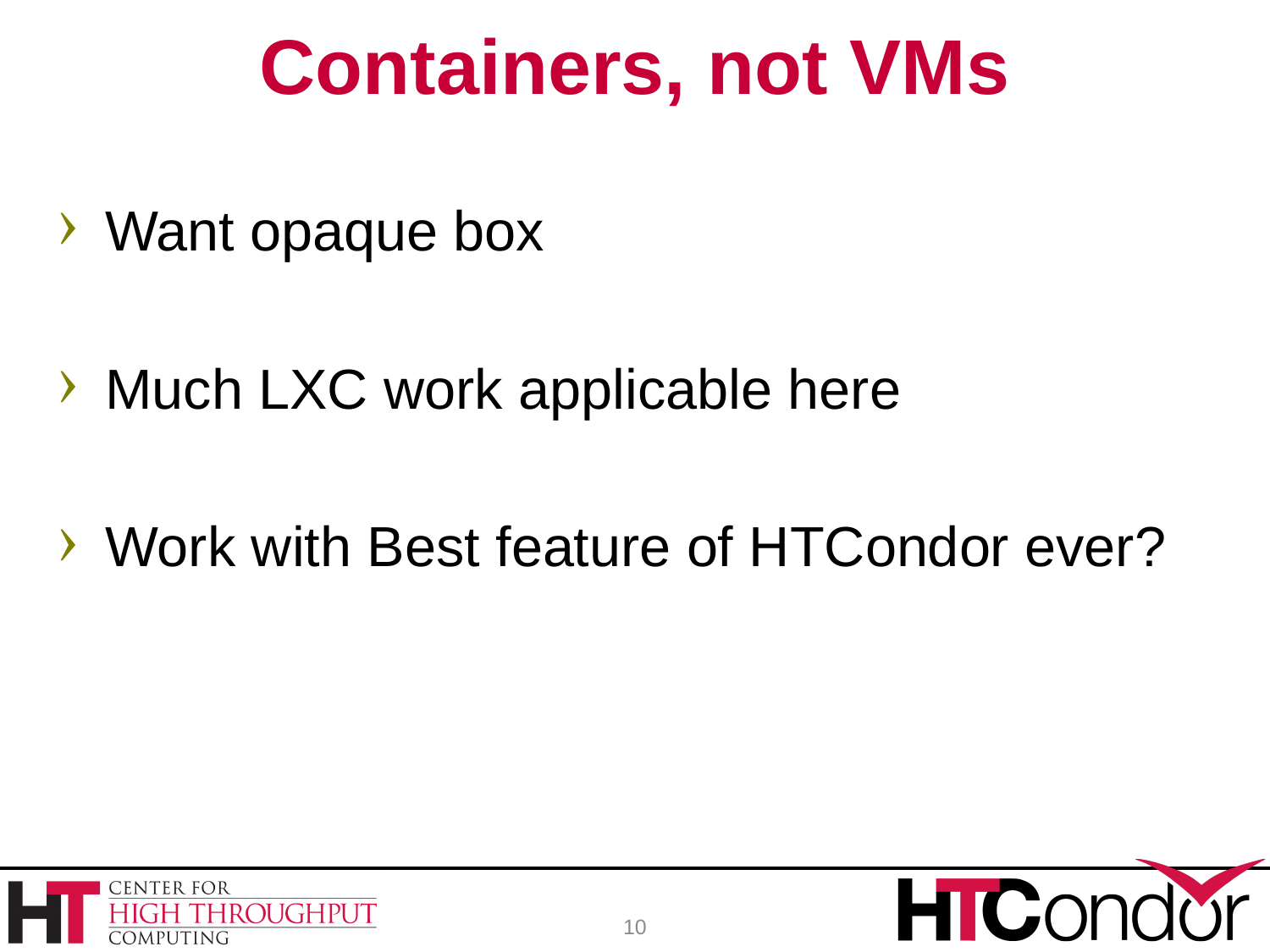

# Containers, not VMs
Want opaque box

Much LXC work applicable here

Work with Best feature of HTCondor ever?
10